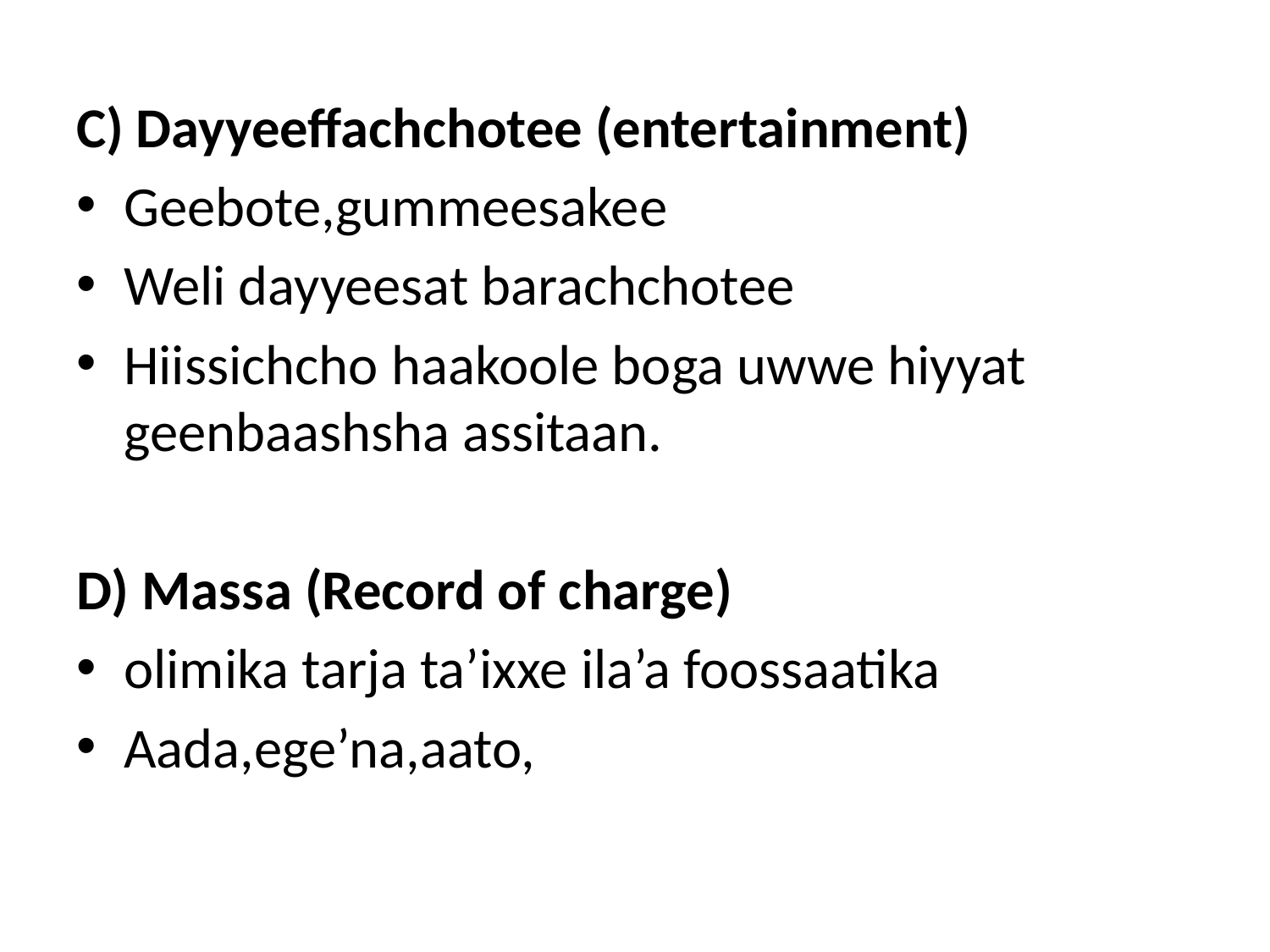

C) Dayyeeffachchotee (entertainment)
Geebote,gummeesakee
Weli dayyeesat barachchotee
Hiissichcho haakoole boga uwwe hiyyat geenbaashsha assitaan.

D) Massa (Record of charge)
olimika tarja ta’ixxe ila’a foossaatika
Aada,ege’na,aato,